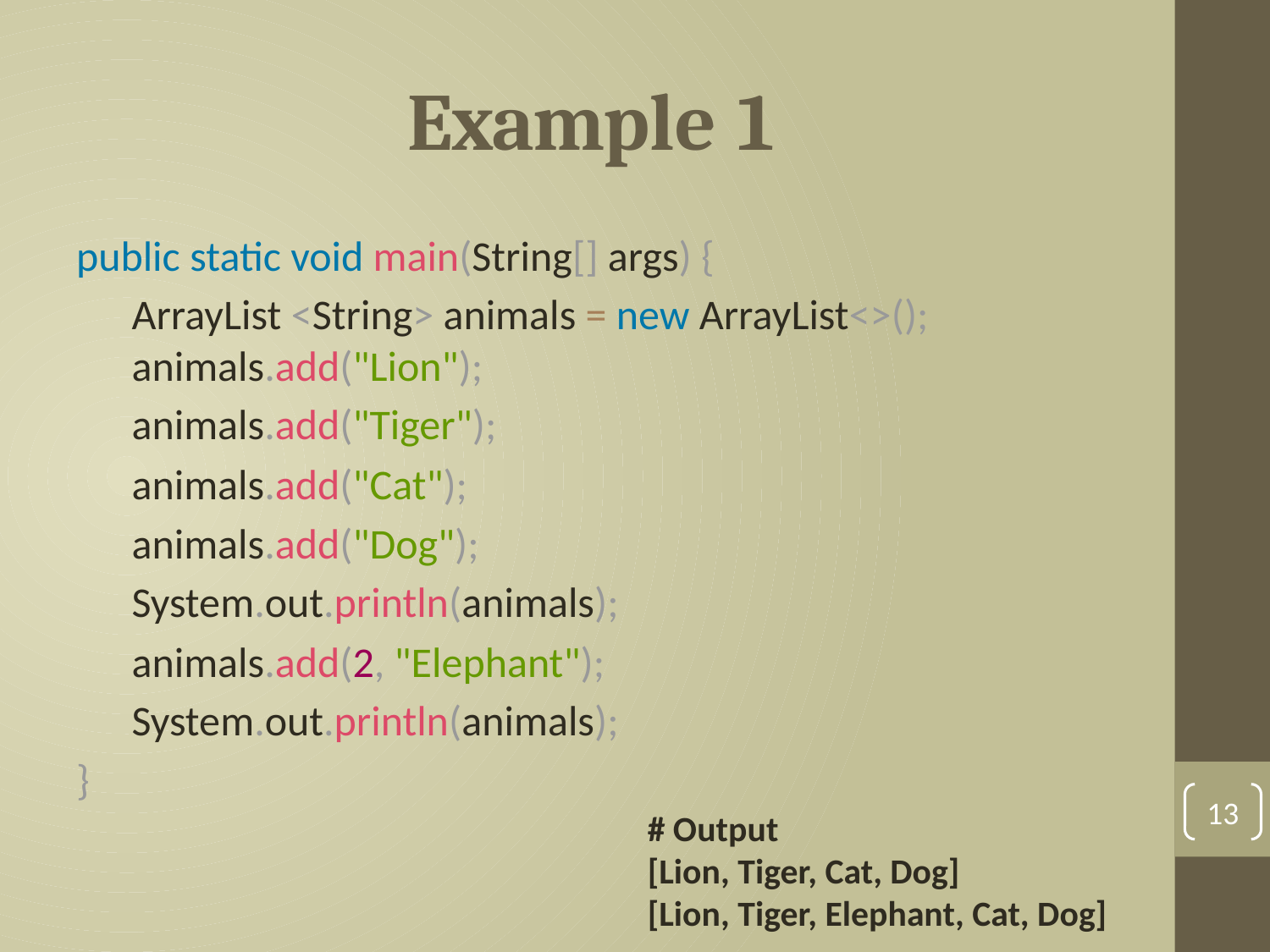

# Example 1
public static void main(String[] args) {
ArrayList <String> animals = new ArrayList<>(); animals.add("Lion");
animals.add("Tiger");
animals.add("Cat");
animals.add("Dog");
System.out.println(animals);
animals.add(2, "Elephant");
System.out.println(animals);
}
13
# Output
[Lion, Tiger, Cat, Dog]
[Lion, Tiger, Elephant, Cat, Dog]